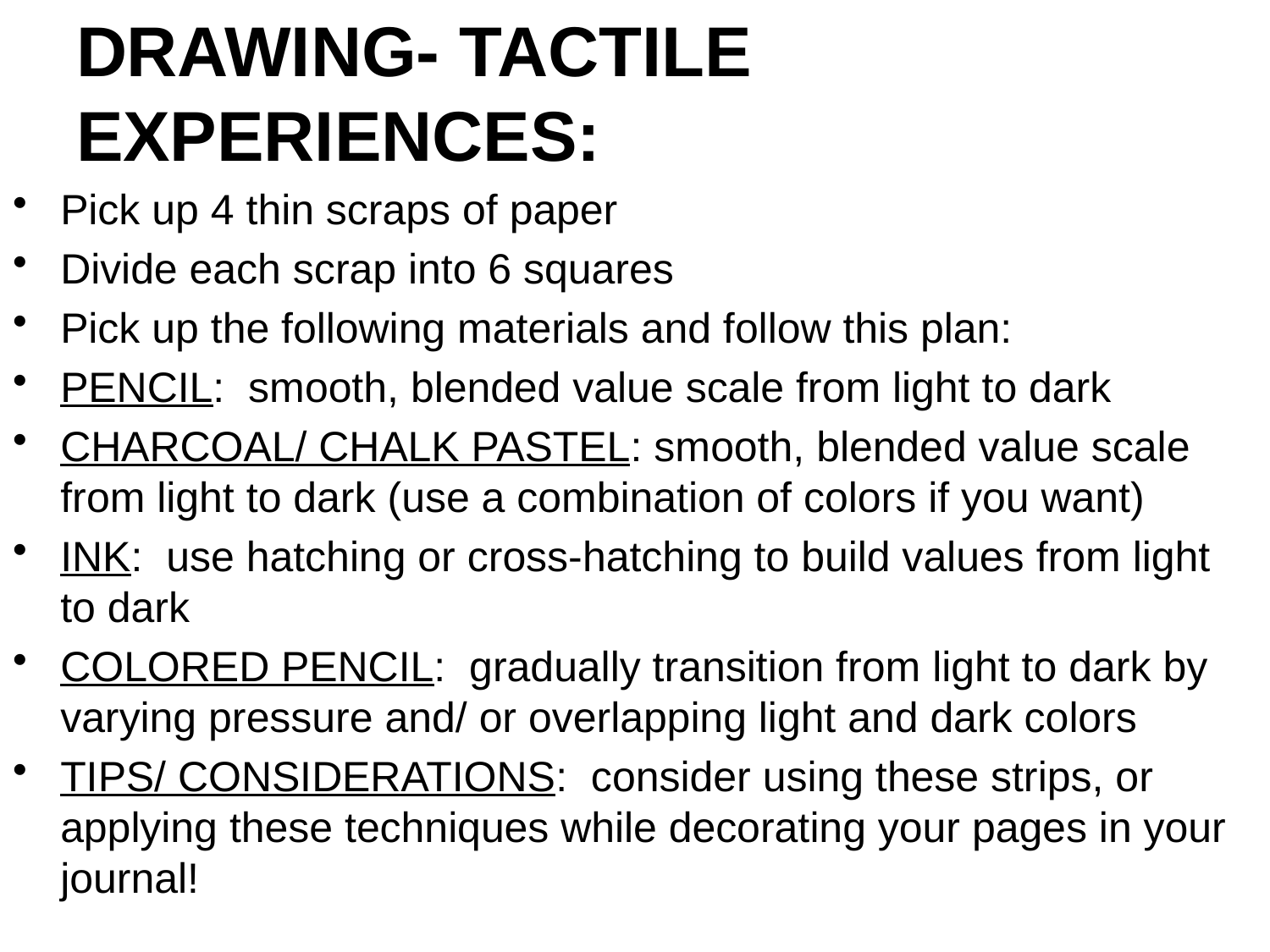

DRAWING- TACTILE EXPERIENCES:

Pick up 4 thin scraps of paper
Divide each scrap into 6 squares
Pick up the following materials and follow this plan:
PENCIL:  smooth, blended value scale from light to dark
CHARCOAL/ CHALK PASTEL: smooth, blended value scale from light to dark (use a combination of colors if you want)
INK:  use hatching or cross-hatching to build values from light to dark
COLORED PENCIL:  gradually transition from light to dark by varying pressure and/ or overlapping light and dark colors
TIPS/ CONSIDERATIONS:  consider using these strips, or applying these techniques while decorating your pages in your journal!